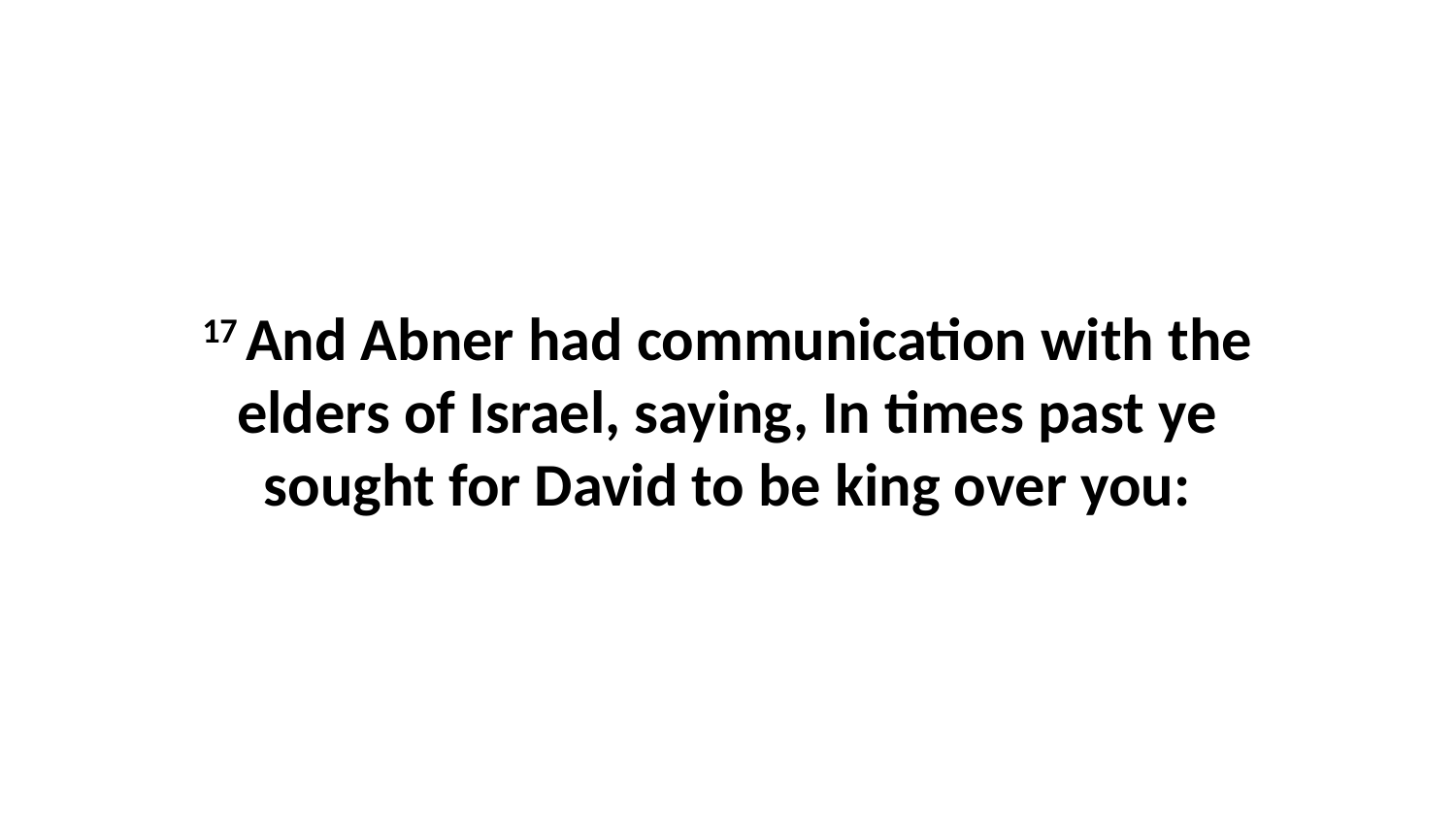

17 And Abner had communication with the elders of Israel, saying, In times past ye sought for David to be king over you: